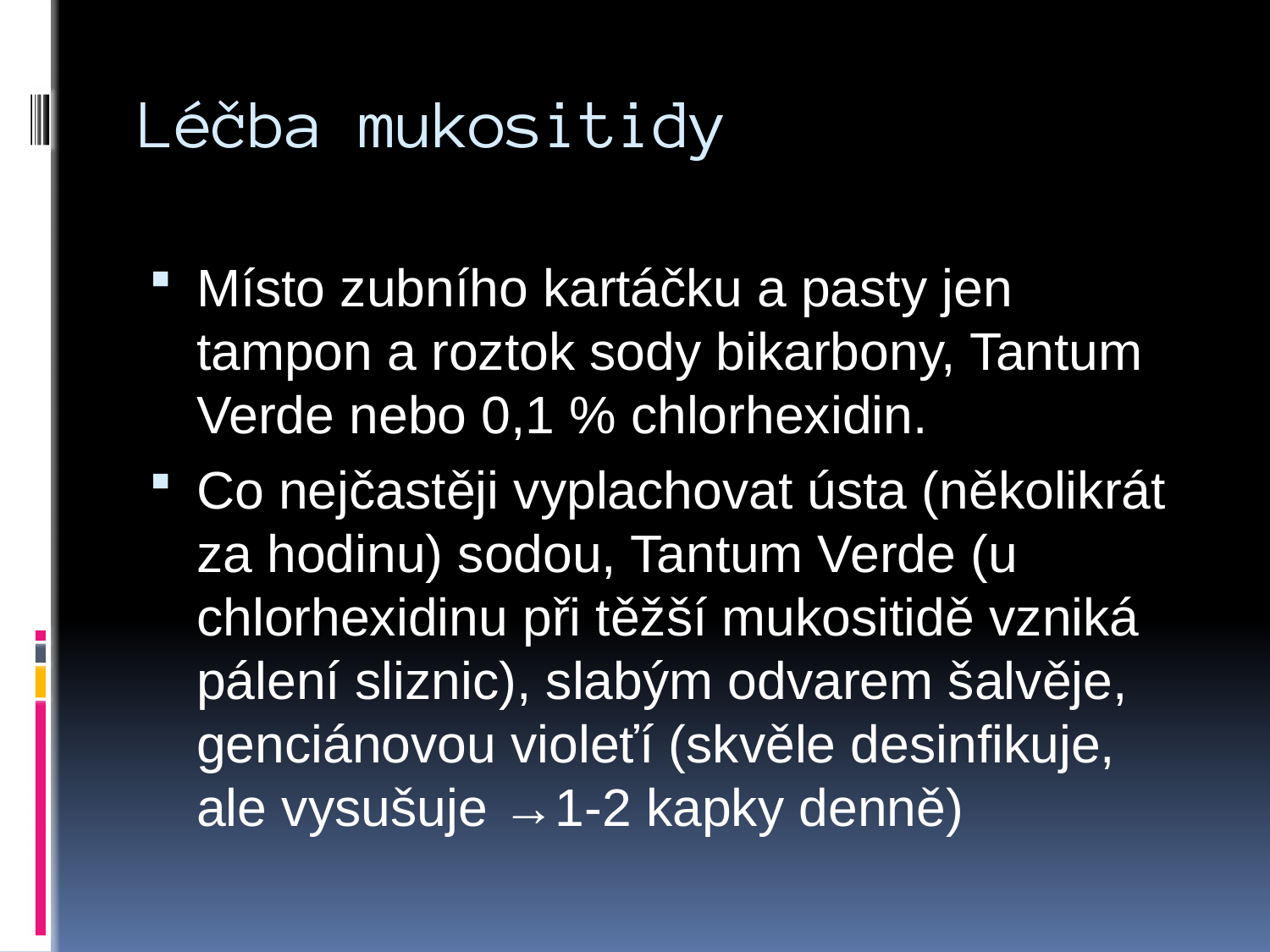

# Léčba mukositidy
Místo zubního kartáčku a pasty jen tampon a roztok sody bikarbony, Tantum Verde nebo 0,1 % chlorhexidin.
Co nejčastěji vyplachovat ústa (několikrát za hodinu) sodou, Tantum Verde (u chlorhexidinu při těžší mukositidě vzniká pálení sliznic), slabým odvarem šalvěje, genciánovou violeťí (skvěle desinfikuje, ale vysušuje →1-2 kapky denně)